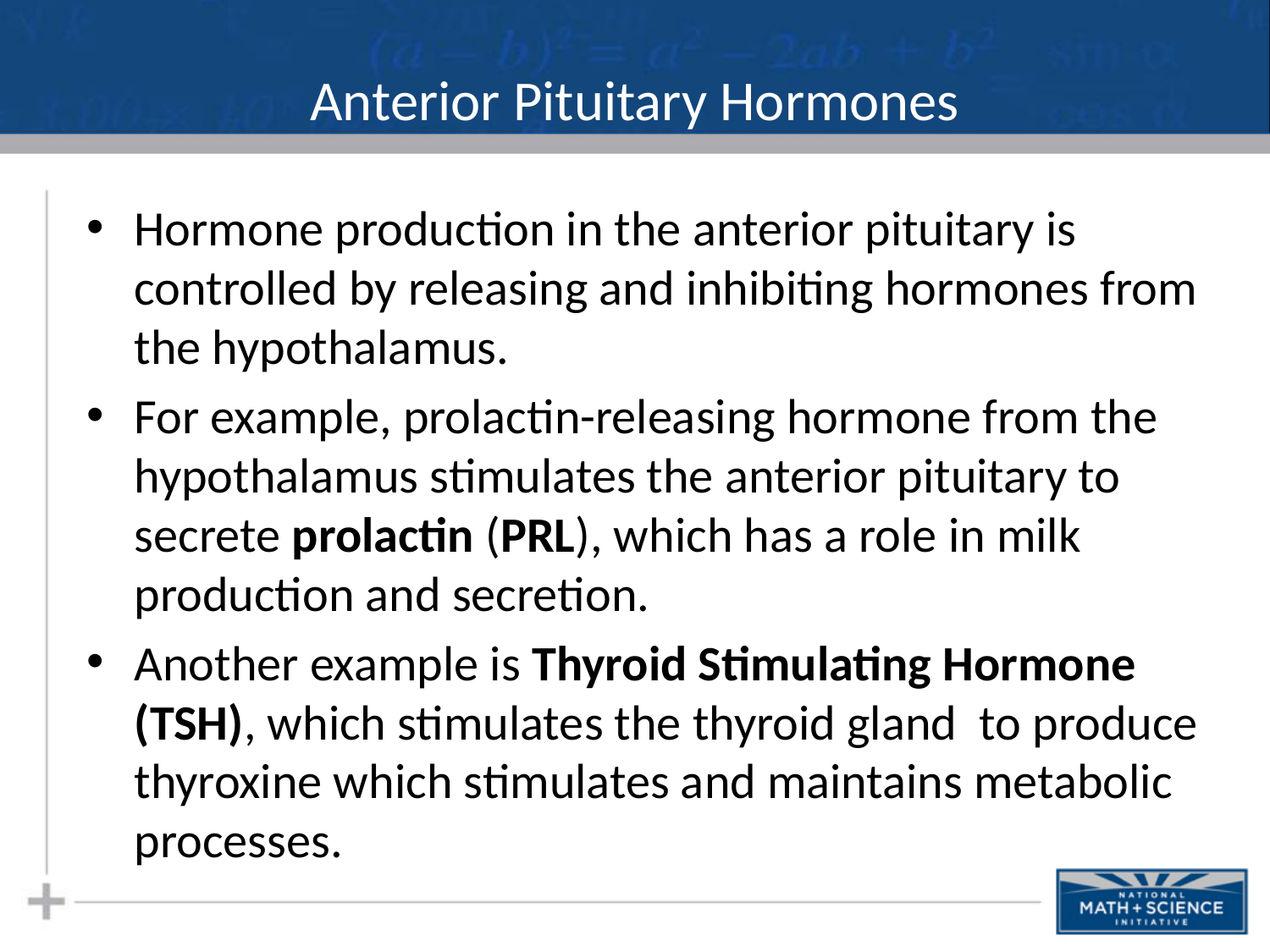

# Anterior Pituitary Hormones
Hormone production in the anterior pituitary is controlled by releasing and inhibiting hormones from the hypothalamus.
For example, prolactin-releasing hormone from the hypothalamus stimulates the anterior pituitary to secrete prolactin (PRL), which has a role in milk production and secretion.
Another example is Thyroid Stimulating Hormone (TSH), which stimulates the thyroid gland  to produce thyroxine which stimulates and maintains metabolic processes.